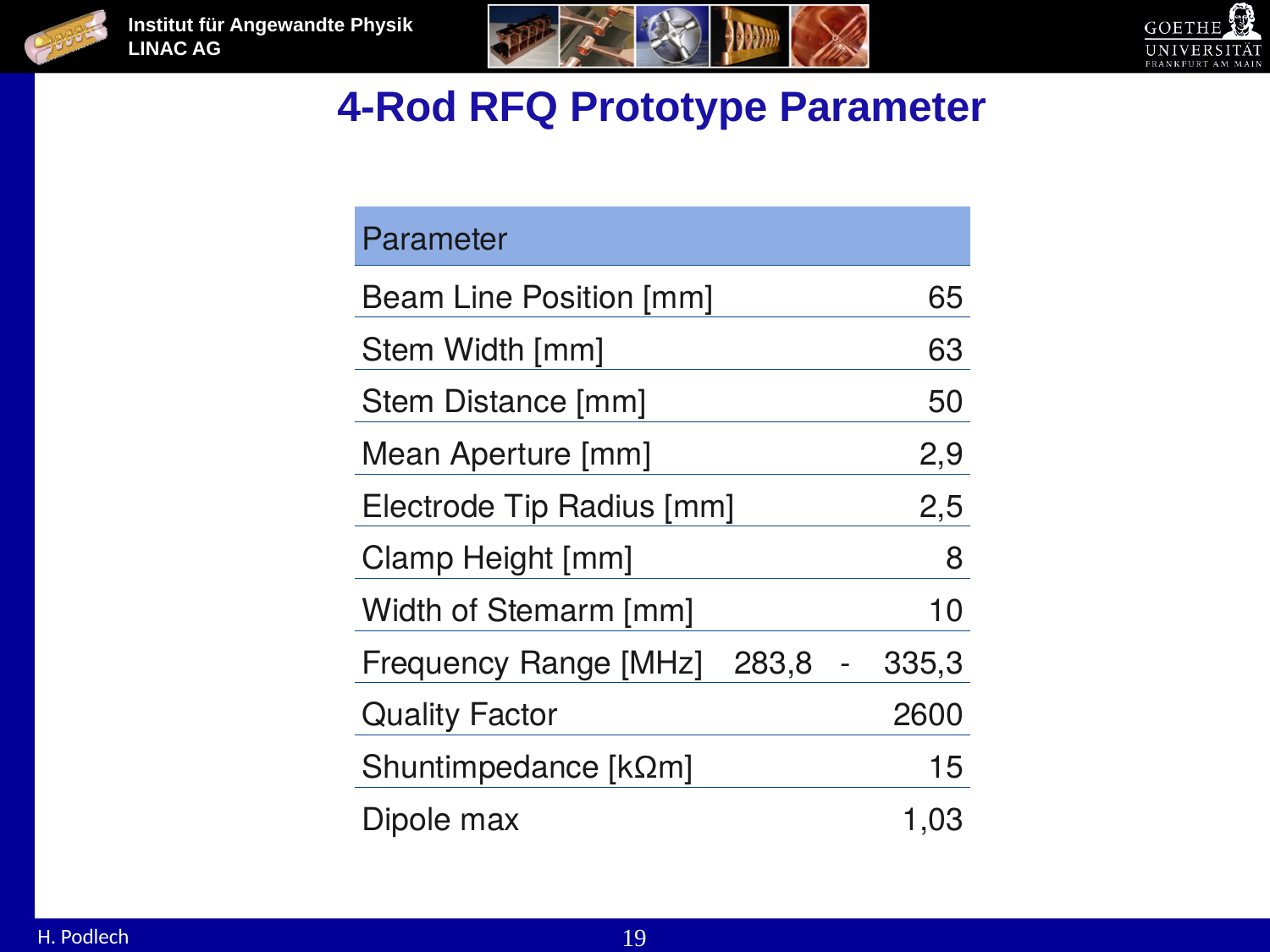

4-Rod RFQ Prototype Parameter
| Parameter |  |  |
| --- | --- | --- |
| Beam Line Position [mm] |  | 65 |
| Stem Width [mm] |  | 63 |
| Stem Distance [mm] |  | 50 |
| Mean Aperture [mm] |  | 2,9 |
| Electrode Tip Radius [mm] |  | 2,5 |
| Clamp Height [mm] |  | 8 |
| Width of Stemarm [mm] |  | 10 |
| Frequency Range [MHz] | 283,8 - | 335,3 |
| Quality Factor |  | 2600 |
| Shuntimpedance [kΩm] |  | 15 |
| Dipole max |  | 1,03 |